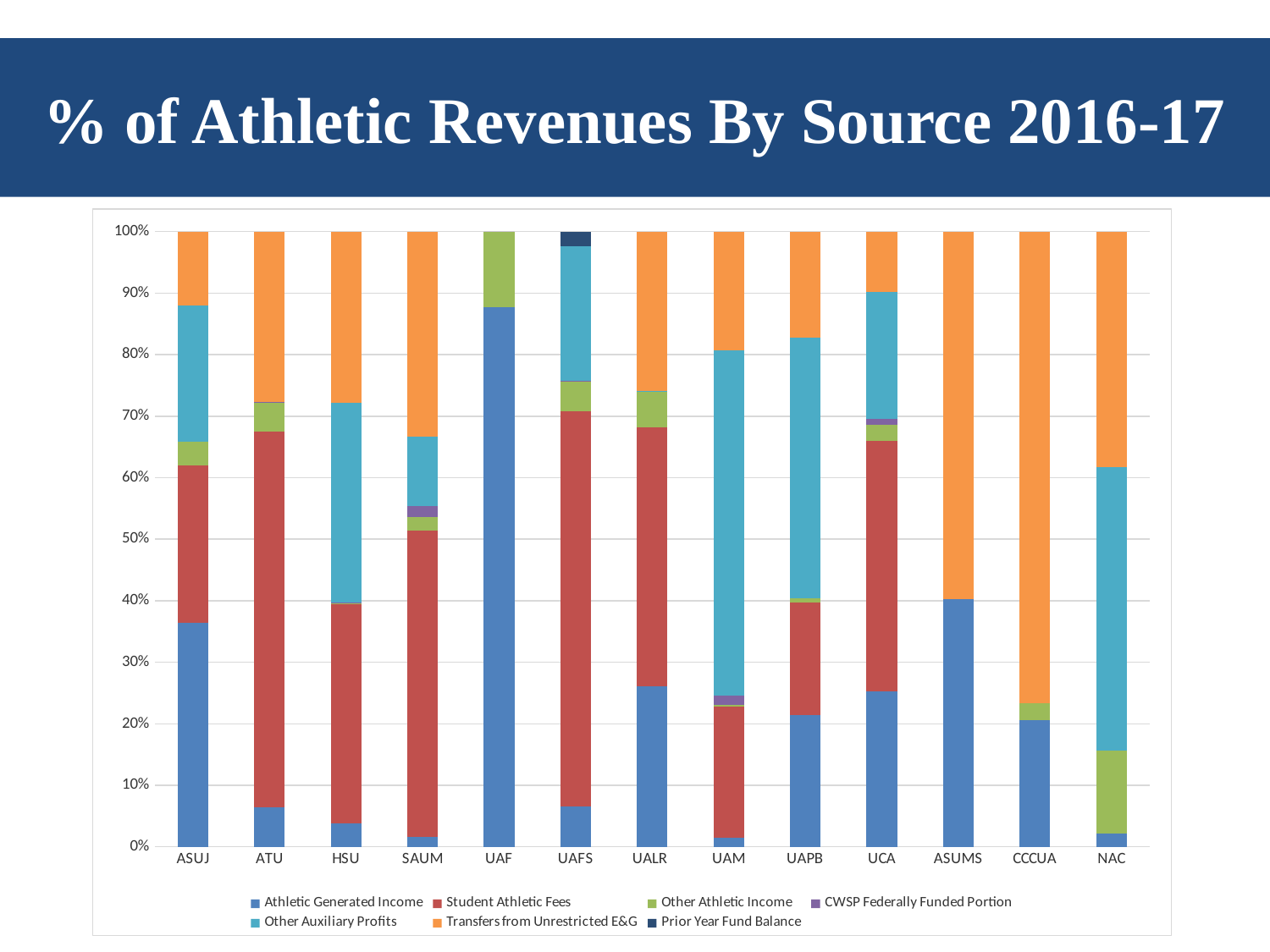

Athletic Revenues by Source 2009-10
# % of Athletic Revenues By Source 2016-17

### Chart

| Category | Athletic Generated Income | Student Athletic Fees | Other Athletic Income | CWSP Federally Funded Portion | Other Auxiliary Profits | Transfers from Unrestricted E&G | Prior Year Fund Balance |
|---|---|---|---|---|---|---|---|
| ASUJ | 0.3644822832267622 | 0.2552656094367167 | 0.03853893780333867 | 0.0 | 0.2215698703876996 | 0.1201432991454828 | 0.0 |
| ATU | 0.06382006262257661 | 0.6117254056072958 | 0.04596794175105033 | 0.001976707997282639 | 0.0 | 0.2765098820217945 | 0.0 |
| HSU | 0.03771774668448336 | 0.3567674762489425 | 0.0016420768242738075 | 0.00026994502598489046 | 0.3252306263090685 | 0.27837212890724705 | 0.0 |
| SAUM | 0.0165890000383052 | 0.497150017476486 | 0.021833881038979715 | 0.017672233801189624 | 0.11296756732558745 | 0.3337873003194519 | 0.0 |
| UAF | 0.8770942098150872 | 0.0 | 0.12282714322348573 | 7.864696142708194e-05 | 0.0 | 0.0 | 0.0 |
| UAFS | 0.06582456760160166 | 0.642343865609684 | 0.04959511654117245 | 0.00016395254684415148 | 0.21861432596199157 | 0.0 | 0.023458171738706183 |
| UALR  | 0.2602391946704865 | 0.42132926260563935 | 0.05925284185706214 | 0.0 | 0.00033420002539920194 | 0.2588445008414128 | 0.0 |
| UAM | 0.014811763670627852 | 0.2132955641424001 | 0.003063085061656558 | 0.014061661321268185 | 0.5622468373233079 | 0.1925210884807394 | 0.0 |
| UAPB | 0.2144618482645771 | 0.18201152983784638 | 0.006907397793856904 | 0.0 | 0.4238670255752969 | 0.17275219852842275 | 0.0 |
| UCA | 0.25260007661432227 | 0.4078329079041998 | 0.02577856947670522 | 0.0088710993740258 | 0.20723990228279177 | 0.09767744434795524 | 0.0 |
| ASUMS | 0.40304775849114766 | 0.0 | 0.0 | 0.0 | 0.0 | 0.5969522415088524 | 0.0 |
| CCCUA | 0.20626536269023588 | 0.0 | 0.026868364625281103 | 0.0 | 0.0 | 0.766866272684483 | 0.0 |
| NAC | 0.021098420971945423 | 0.0 | 0.13565780060299454 | 0.0 | 0.4608500689866626 | 0.38239370943839746 | 0.0 |